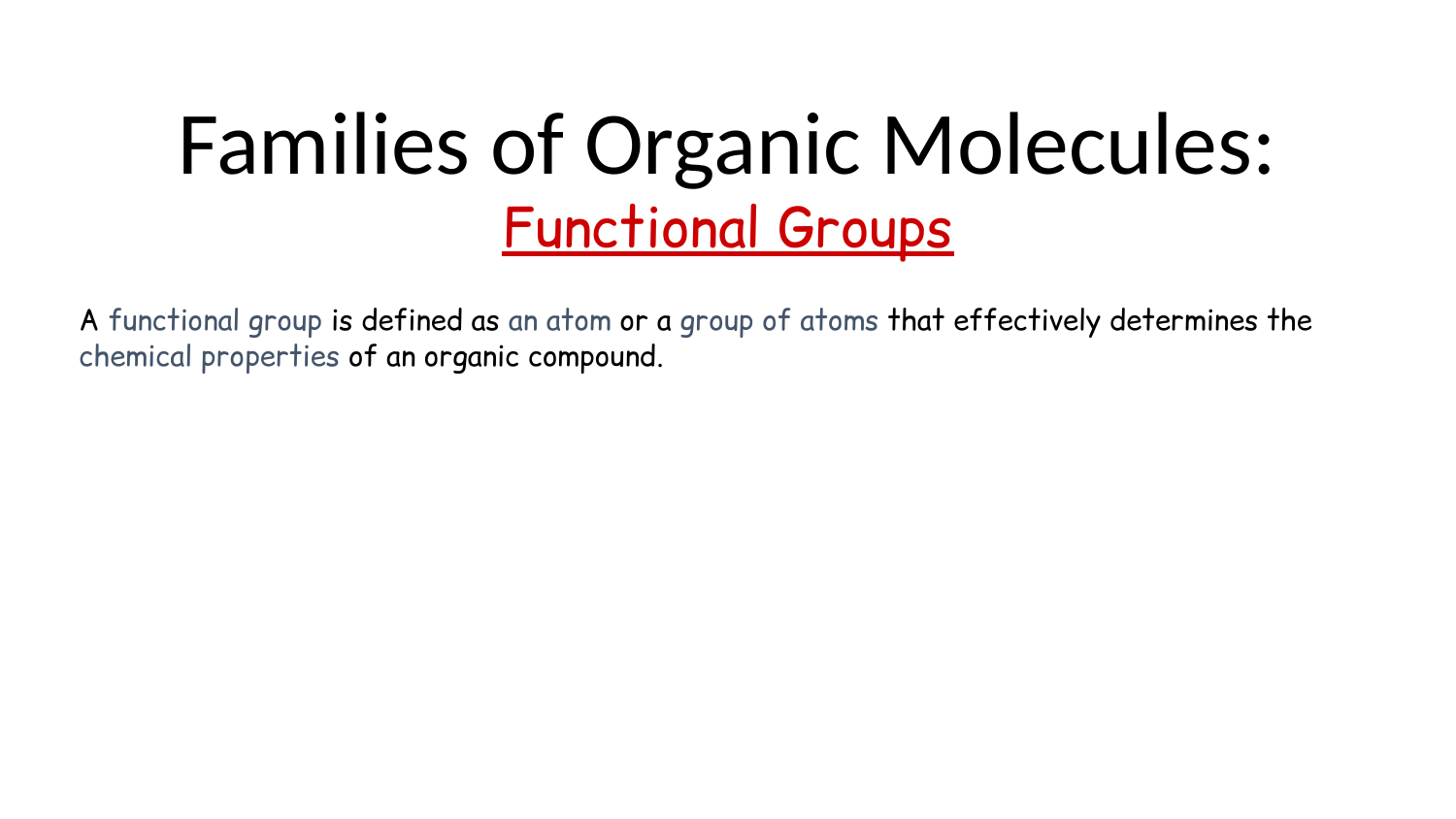

# Families of Organic Molecules:
Functional Groups

A functional group is defined as an atom or a group of atoms that effectively determines the chemical properties of an organic compound.